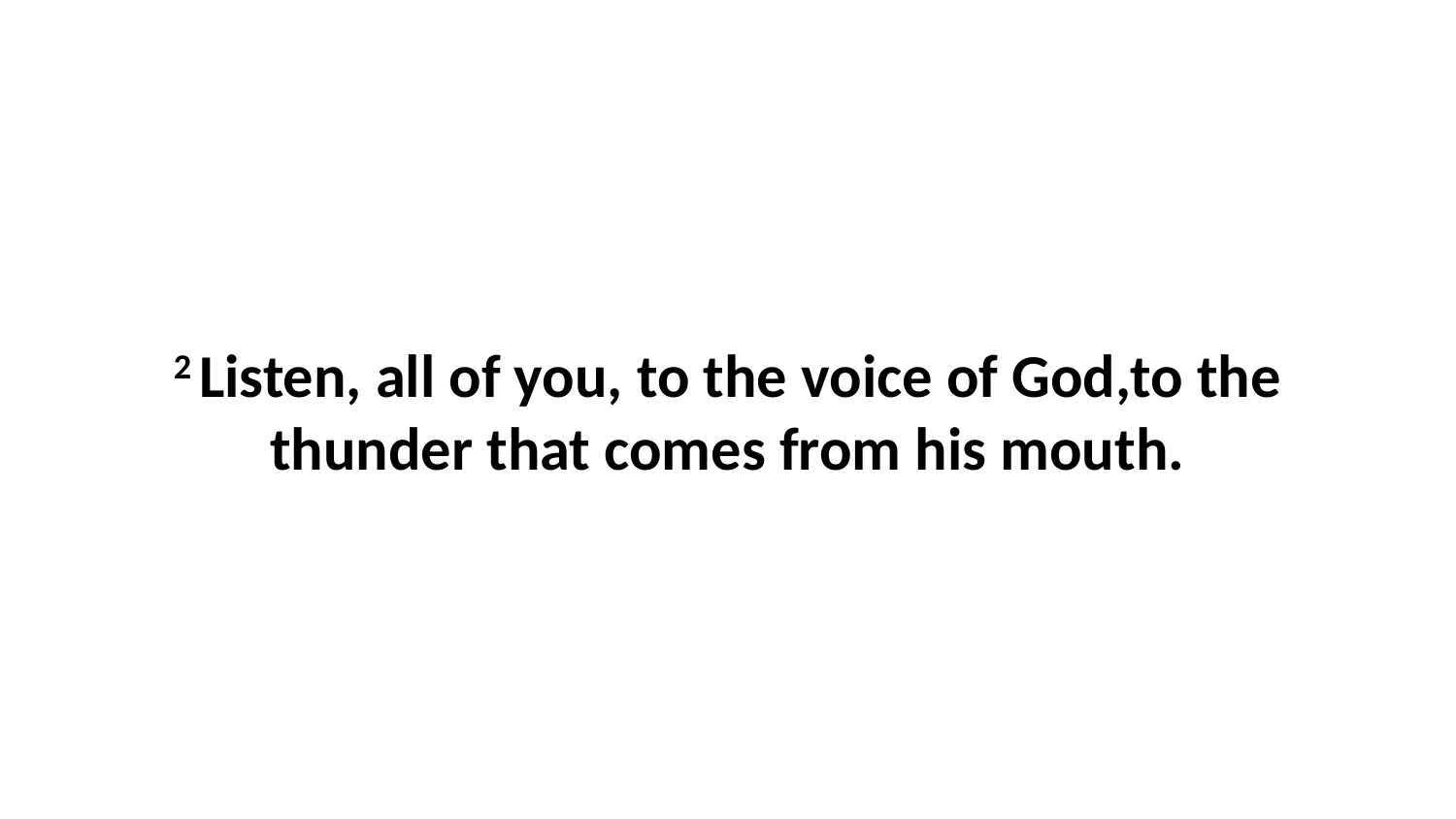

2 Listen, all of you, to the voice of God,to the thunder that comes from his mouth.